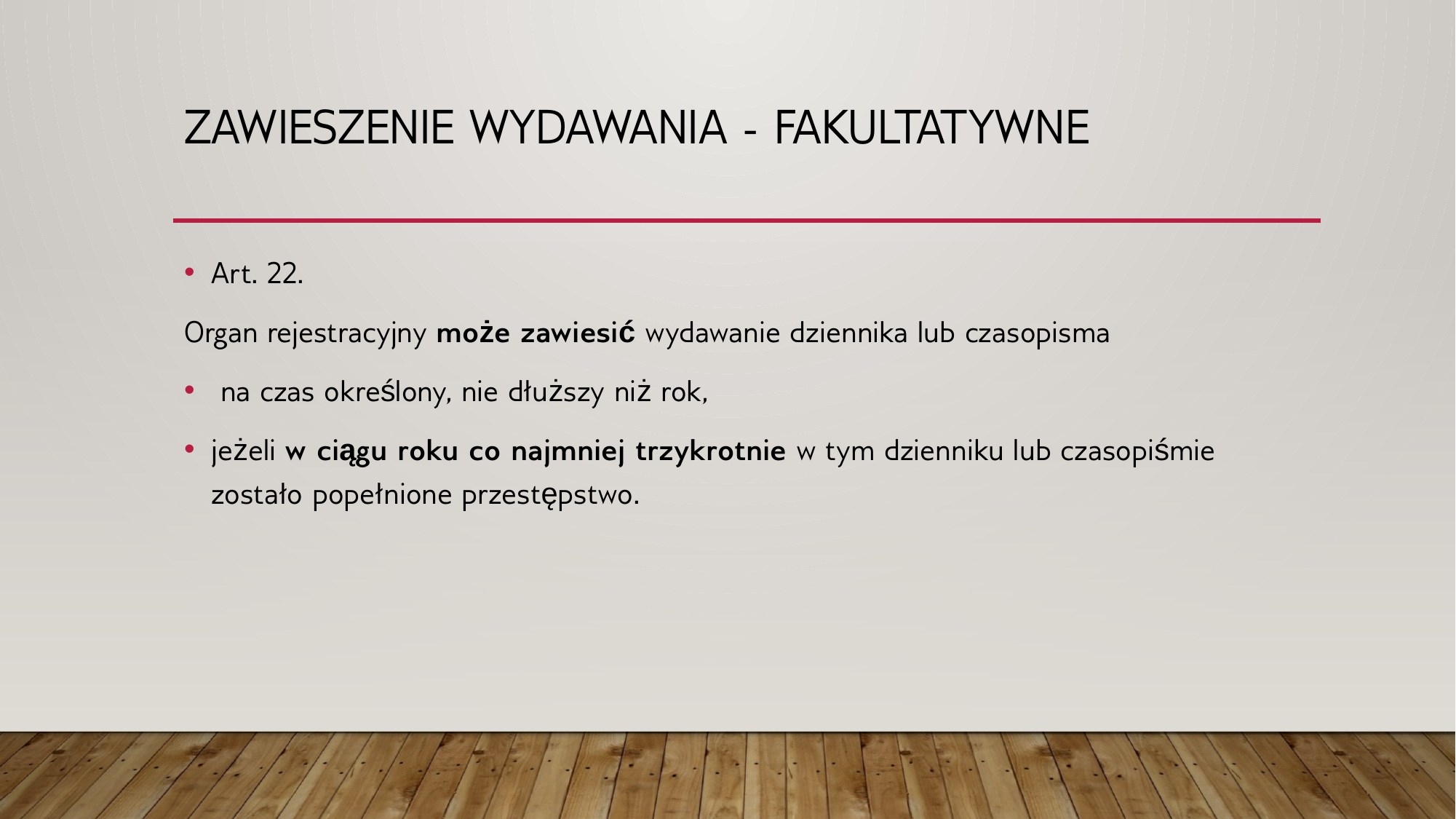

# Zawieszenie wydawania - fakultatywne
Art. 22.
Organ rejestracyjny może zawiesić wydawanie dziennika lub czasopisma
 na czas określony, nie dłuższy niż rok,
jeżeli w ciągu roku co najmniej trzykrotnie w tym dzienniku lub czasopiśmie zostało popełnione przestępstwo.